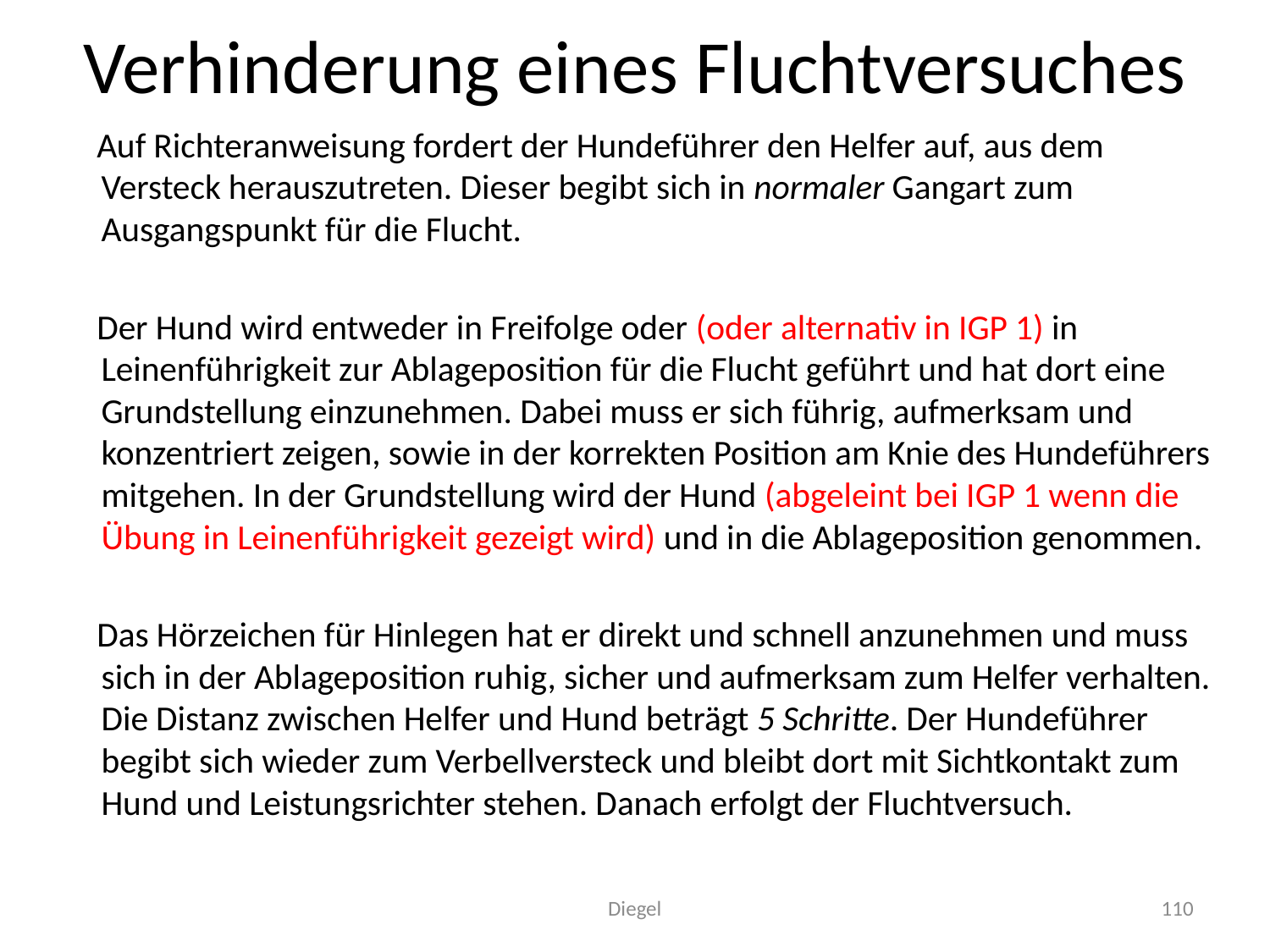

# Verhinderung eines Fluchtversuches
     Auf Richteranweisung fordert der Hundeführer den Helfer auf, aus dem Versteck herauszutreten. Dieser begibt sich in normaler Gangart zum Ausgangspunkt für die Flucht.

     Der Hund wird entweder in Freifolge oder (oder alternativ in IGP 1) in Leinenführigkeit zur Ablageposition für die Flucht geführt und hat dort eine Grundstellung einzunehmen. Dabei muss er sich führig, aufmerksam und konzentriert zeigen, sowie in der korrekten Position am Knie des Hundeführers mitgehen. In der Grundstellung wird der Hund (abgeleint bei IGP 1 wenn die Übung in Leinenführigkeit gezeigt wird) und in die Ablageposition genommen.

     Das Hörzeichen für Hinlegen hat er direkt und schnell anzunehmen und muss sich in der Ablageposition ruhig, sicher und aufmerksam zum Helfer verhalten. Die Distanz zwischen Helfer und Hund beträgt 5 Schritte. Der Hundeführer begibt sich wieder zum Verbellversteck und bleibt dort mit Sichtkontakt zum Hund und Leistungsrichter stehen. Danach erfolgt der Fluchtversuch.

Diegel
110